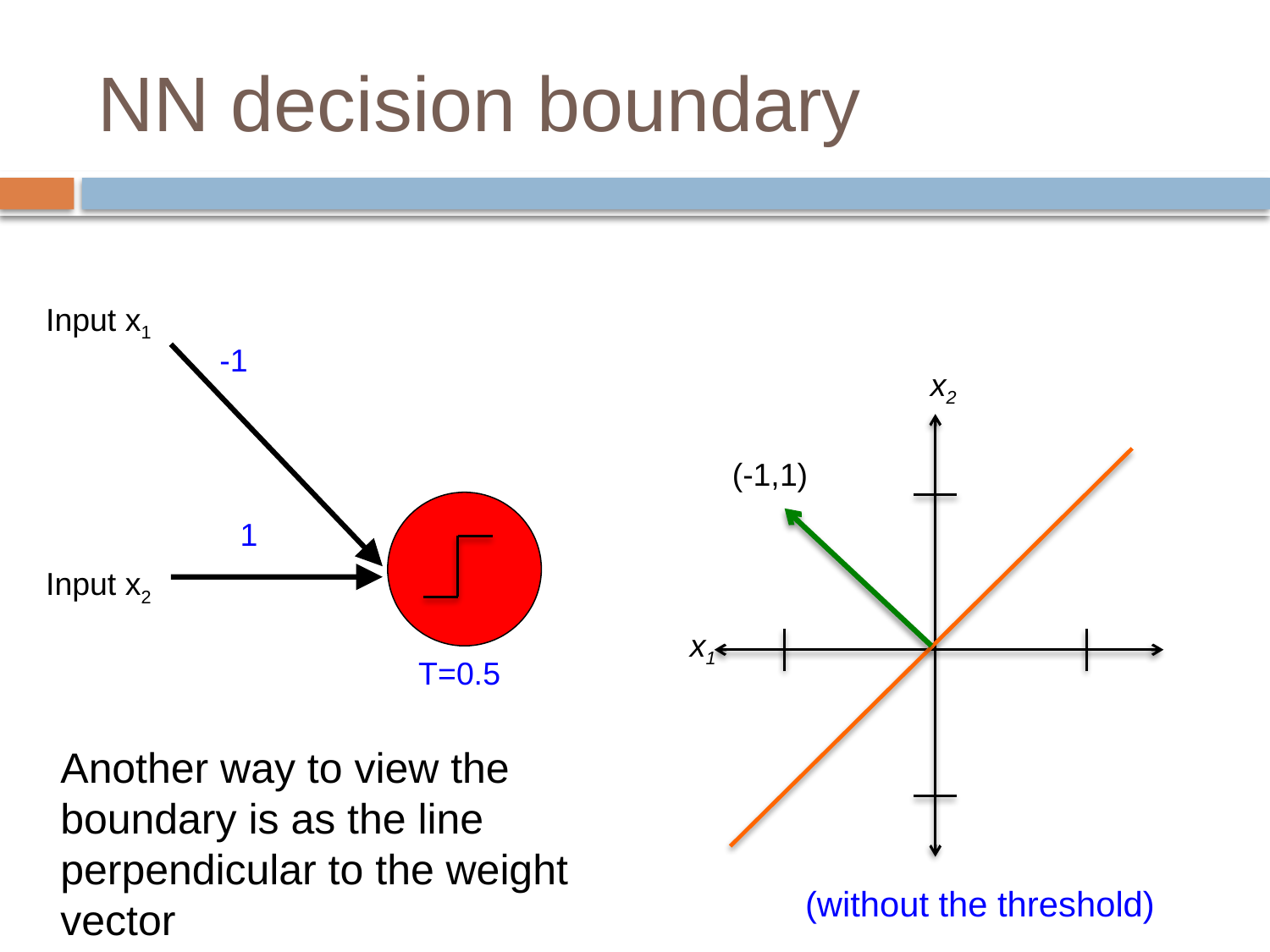

# NN decision boundary
Input x1
-1

x2
(-1,1)

1
Input x2

x1
T=0.5
Another way to view the boundary is as the line perpendicular to the weight vector
(without the threshold)